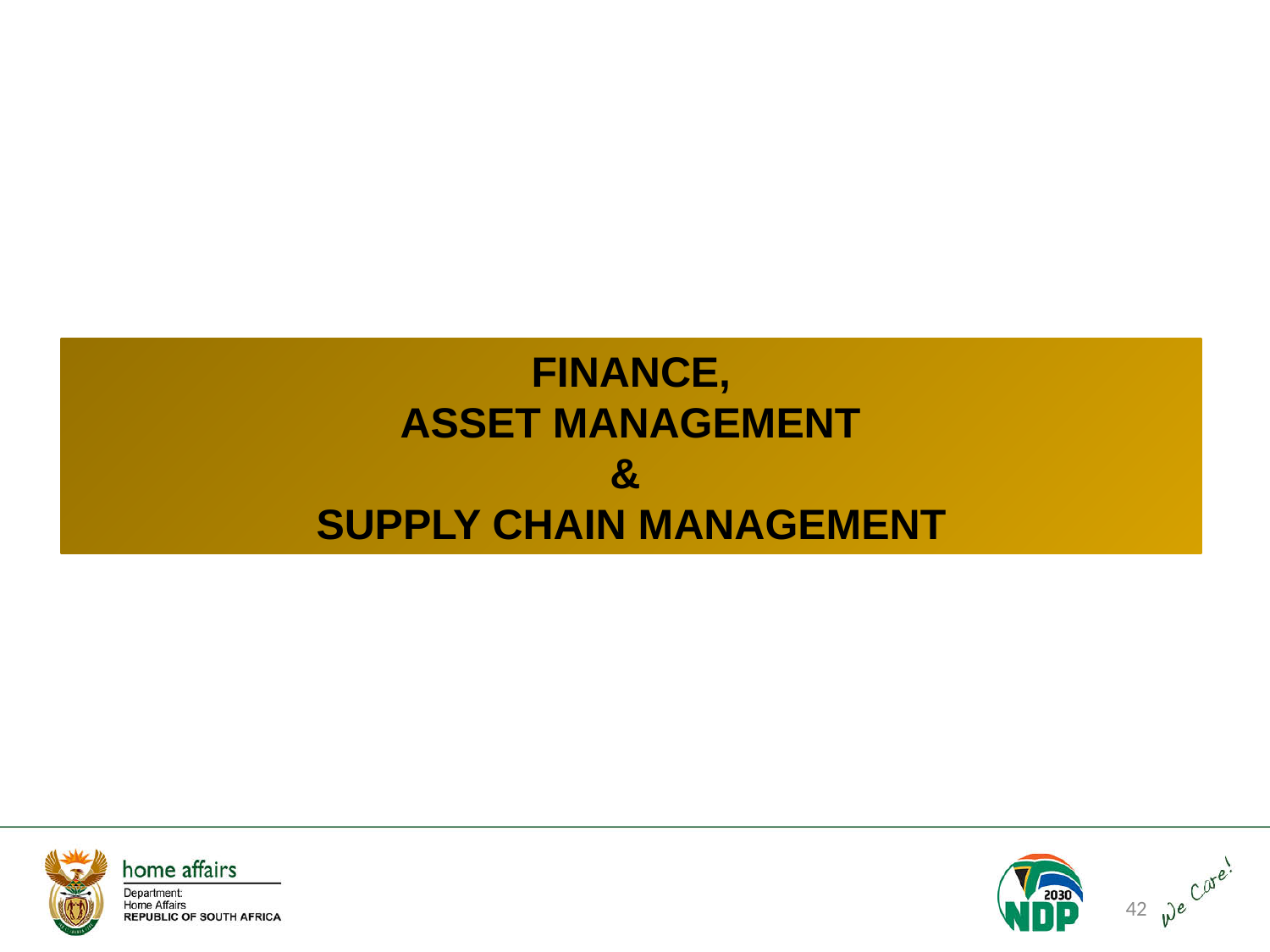

FINANCE,
 ASSET MANAGEMENT
&
SUPPLY CHAIN MANAGEMENT
42